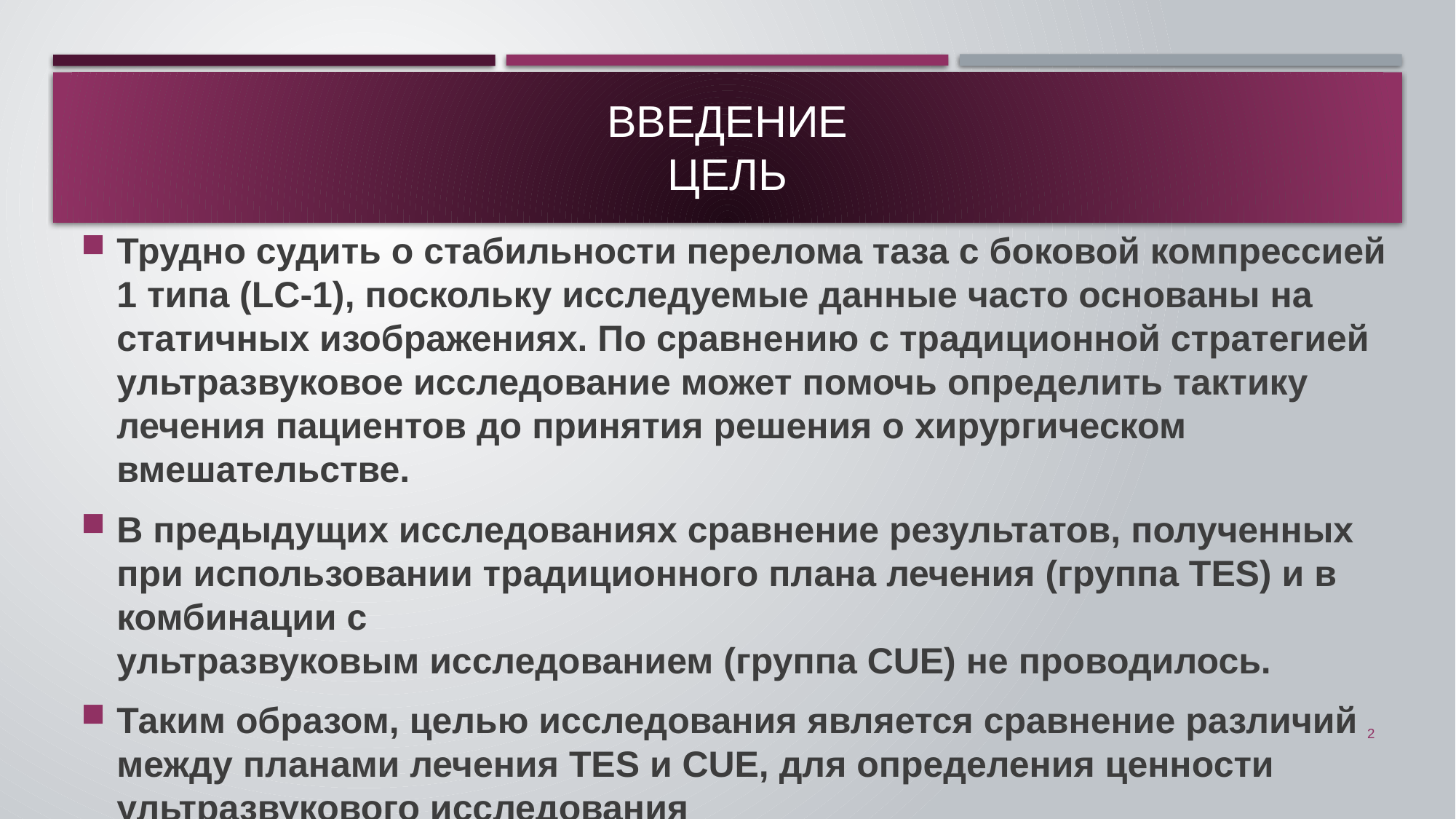

# Введение цель
Трудно судить о стабильности перелома таза с боковой компрессией 1 типа (LC-1), поскольку исследуемые данные часто основаны на статичных изображениях. По сравнению с традиционной стратегией ультразвуковое исследование может помочь определить тактику лечения пациентов до принятия решения о хирургическом вмешательстве.
В предыдущих исследованиях сравнение результатов, полученных при использовании традиционного плана лечения (группа TES) и в комбинации с
ультразвуковым исследованием (группа CUE) не проводилось.
Таким образом, целью исследования является сравнение различий
между планами лечения TES и CUE, для определения ценности ультразвукового исследования

2